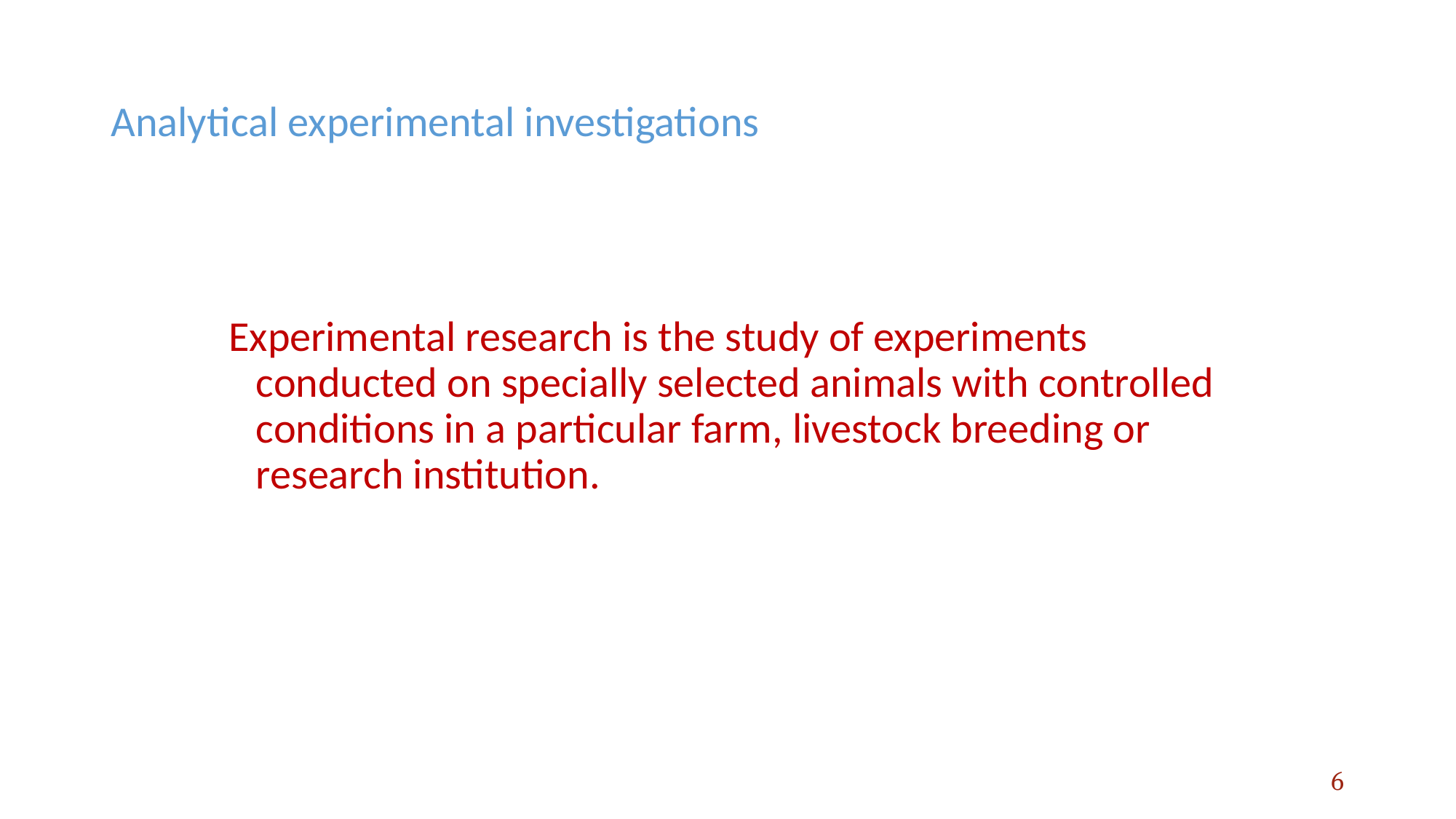

# Analytical experimental investigations

Experimental research is the study of experiments conducted on specially selected animals with controlled conditions in a particular farm, livestock breeding or research institution.
6